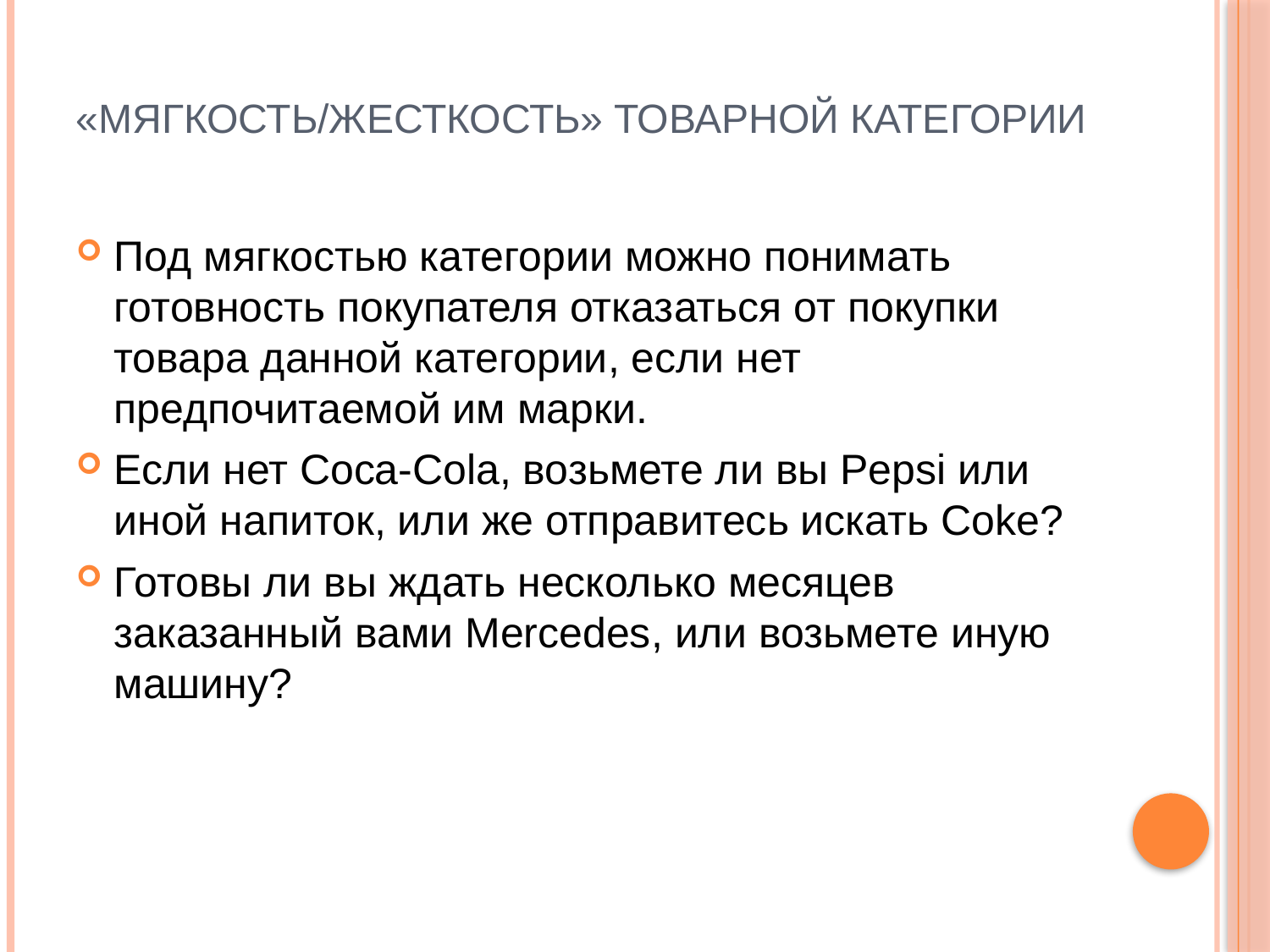

# «Мягкость/жесткость» товарной категории
Под мягкостью категории можно понимать готовность покупателя отказаться от покупки товара данной категории, если нет предпочитаемой им марки.
Если нет Coca-Cola, возьмете ли вы Pepsi или иной напиток, или же отправитесь искать Coke?
Готовы ли вы ждать несколько месяцев заказанный вами Mercedes, или возьмете иную машину?